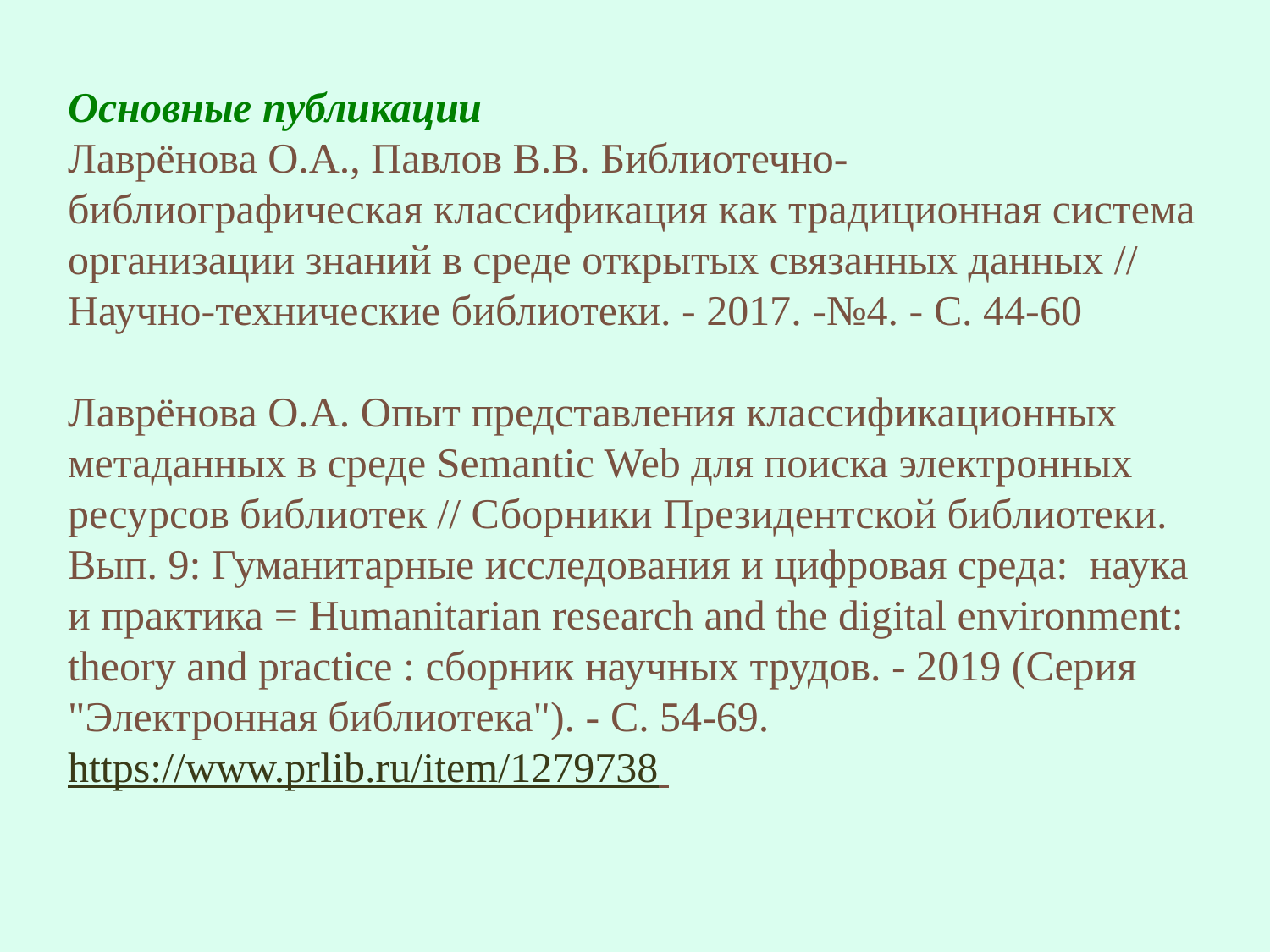

# Основные публикации Лаврёнова О.А., Павлов В.В. Библиотечно-библиографическая классификация как традиционная система организации знаний в среде открытых связанных данных // Научно-технические библиотеки. - 2017. -№4. - С. 44-60 Лаврёнова О.А. Опыт представления классификационных метаданных в среде Semantic Web для поиска электронных ресурсов библиотек // Сборники Президентской библиотеки. Вып. 9: Гуманитарные исследования и цифровая среда:  наука и практика = Humanitarian research and the digital environment: theory and practice : сборник научных трудов. - 2019 (Серия "Электронная библиотека"). - С. 54-69.  https://www.prlib.ru/item/1279738